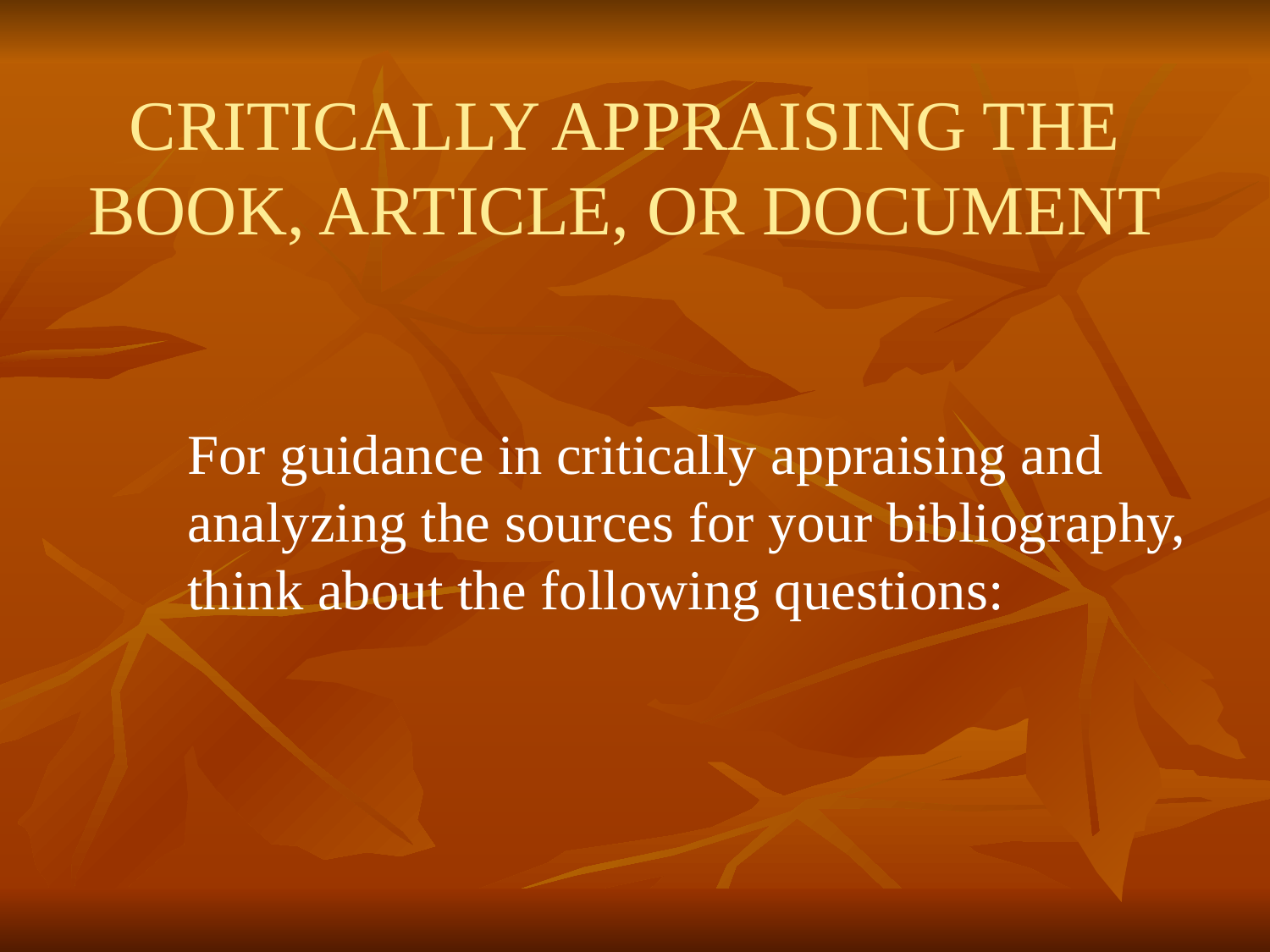

# CRITICALLY APPRAISING THE BOOK, ARTICLE, OR DOCUMENT

	For guidance in critically appraising and analyzing the sources for your bibliography, think about the following questions: